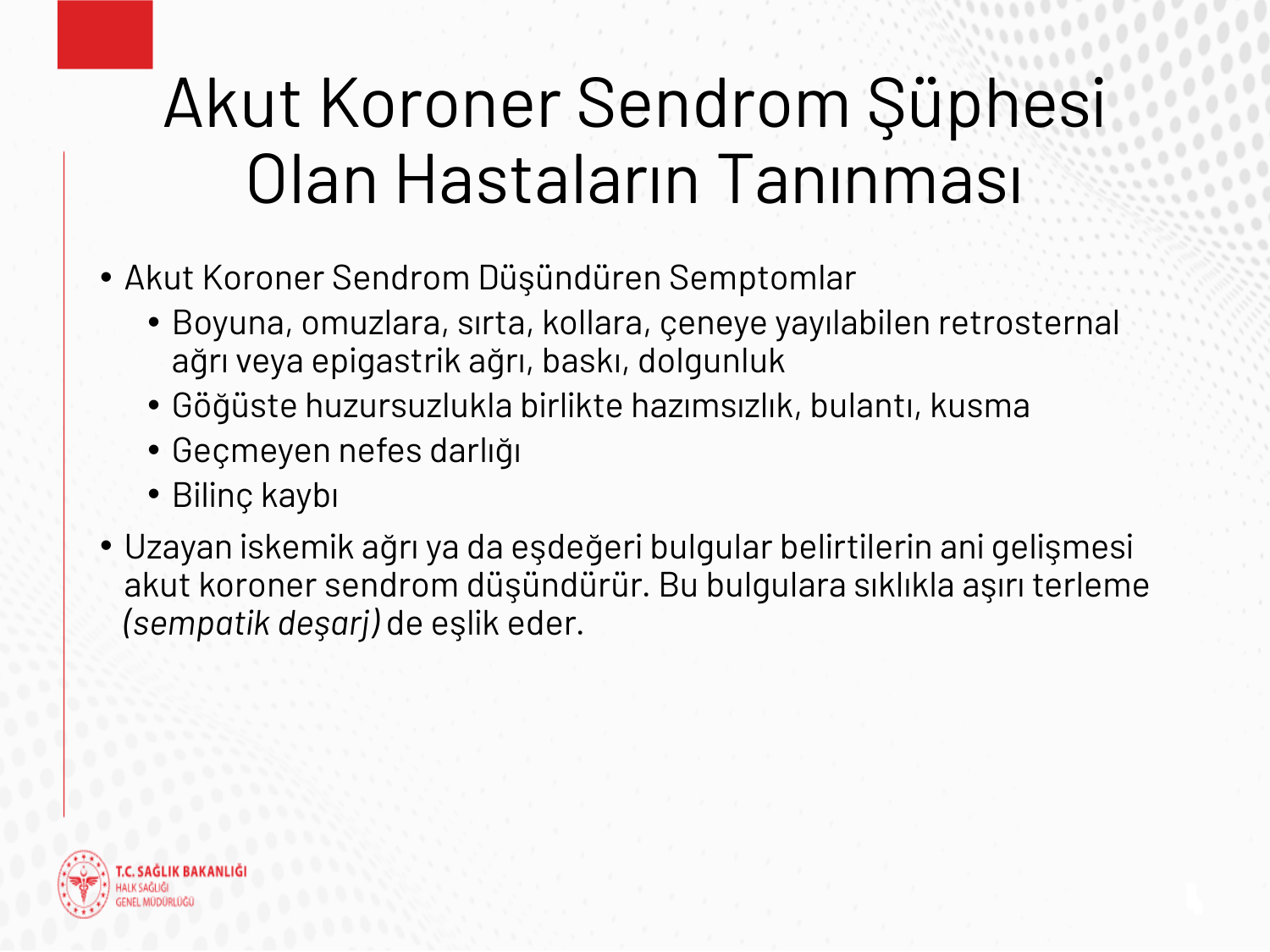

# Akut Koroner Sendrom Şüphesi Olan Hastaların Tanınması
Akut Koroner Sendrom Düşündüren Semptomlar
Boyuna, omuzlara, sırta, kollara, çeneye yayılabilen retrosternal ağrı veya epigastrik ağrı, baskı, dolgunluk
Göğüste huzursuzlukla birlikte hazımsızlık, bulantı, kusma
Geçmeyen nefes darlığı
Bilinç kaybı
Uzayan iskemik ağrı ya da eşdeğeri bulgular belirtilerin ani gelişmesi akut koroner sendrom düşündürür. Bu bulgulara sıklıkla aşırı terleme (sempatik deşarj) de eşlik eder.